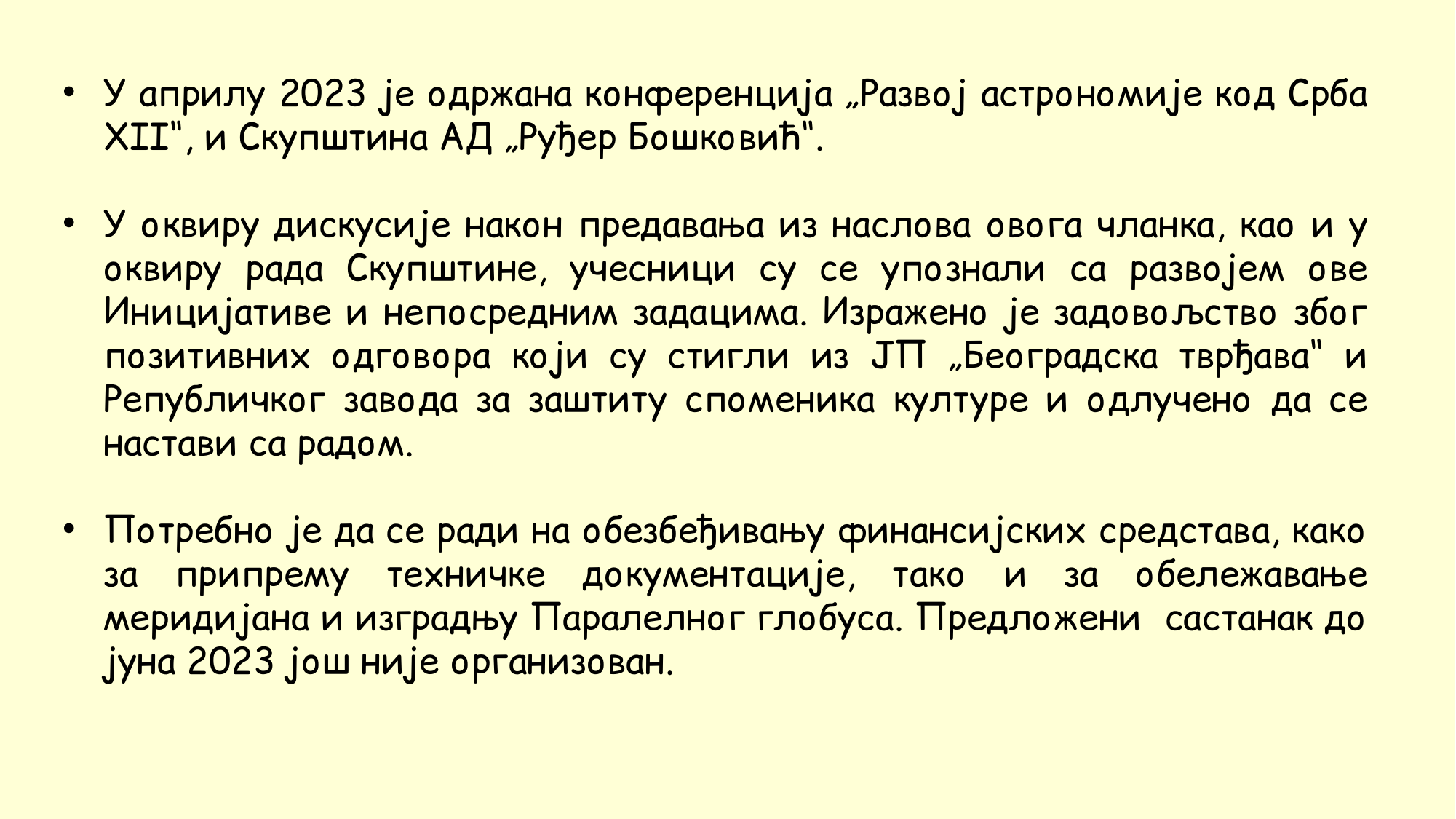

У априлу 2023 је одржана конференција „Развој астрономије код Срба XII“, и Скупштина АД „Руђер Бошковић“.

У оквиру дискусије након предавања из наслова овога чланка, као и у оквиру рада Скупштине, учесници су се упознали са развојем ове Иницијативе и непосредним задацима. Изражено је задовољство због позитивних одговора који су стигли из ЈП „Београдска тврђава“ и Републичког завода за заштиту споменика културе и одлучено да се настави са радом.

Потребно је да се ради на обезбеђивању финансијских средстава, како за припрему техничке документације, тако и за обележавање меридијана и изградњу Паралелног глобуса. Предложени  састанак до јуна 2023 још није организован.